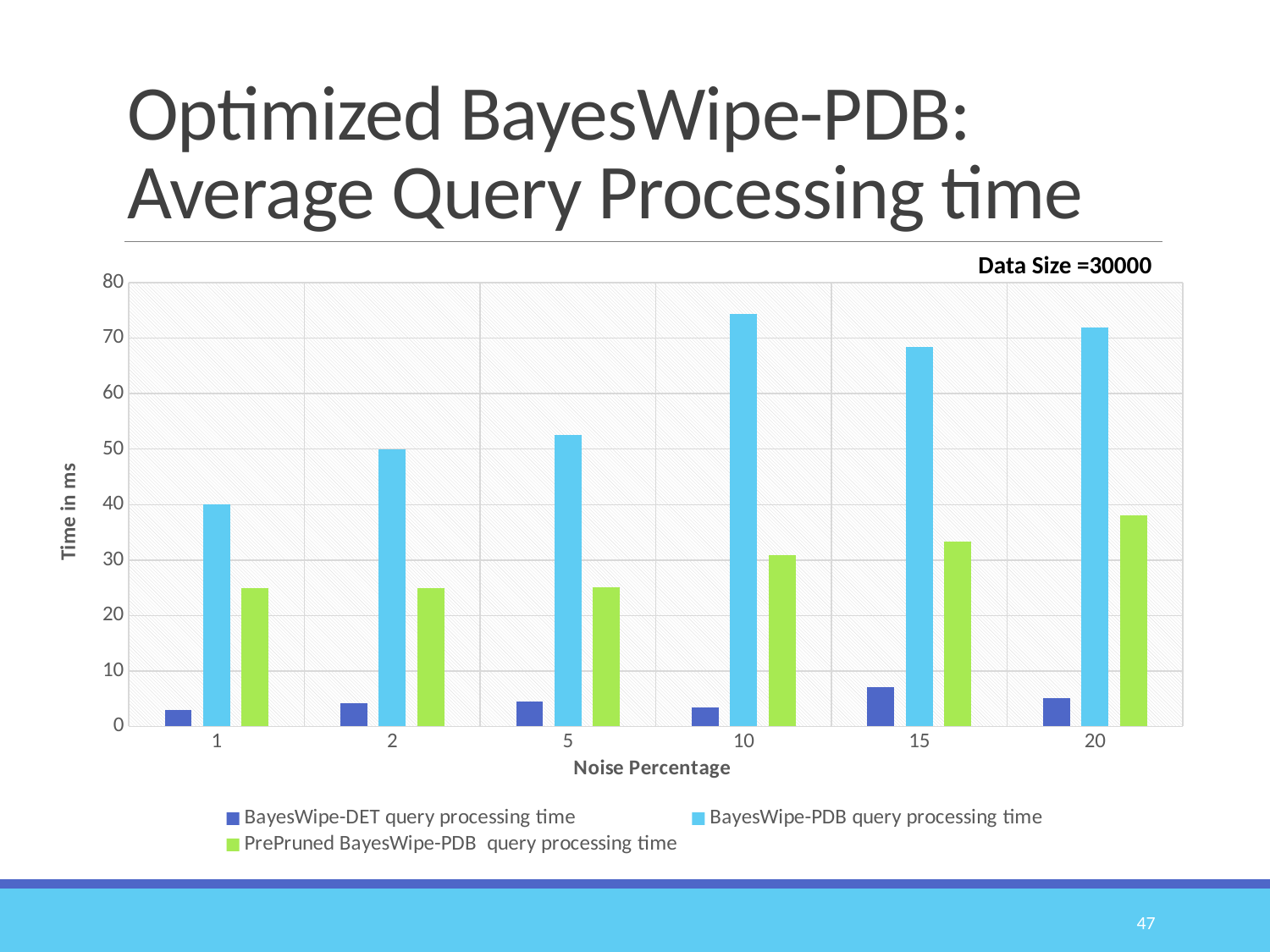

# Optimized BayesWipe-PDB: Average Query Processing time
Data Size =30000

### Chart

| Category | BayesWipe-DET query processing time | BayesWipe-PDB query processing time | PrePruned BayesWipe-PDB  query processing time |
|---|---|---|---|
| 1 | 3.0 | 40.0 | 25.0 |
| 2 | 4.11 | 50.0 | 25.0 |
| 5 | 4.42 | 52.54 | 25.05 |
| 10 | 3.41 | 74.43 | 30.9 |
| 15 | 7.02 | 68.4 | 33.3 |
| 20 | 5.03 | 72.0 | 38.03 |
47